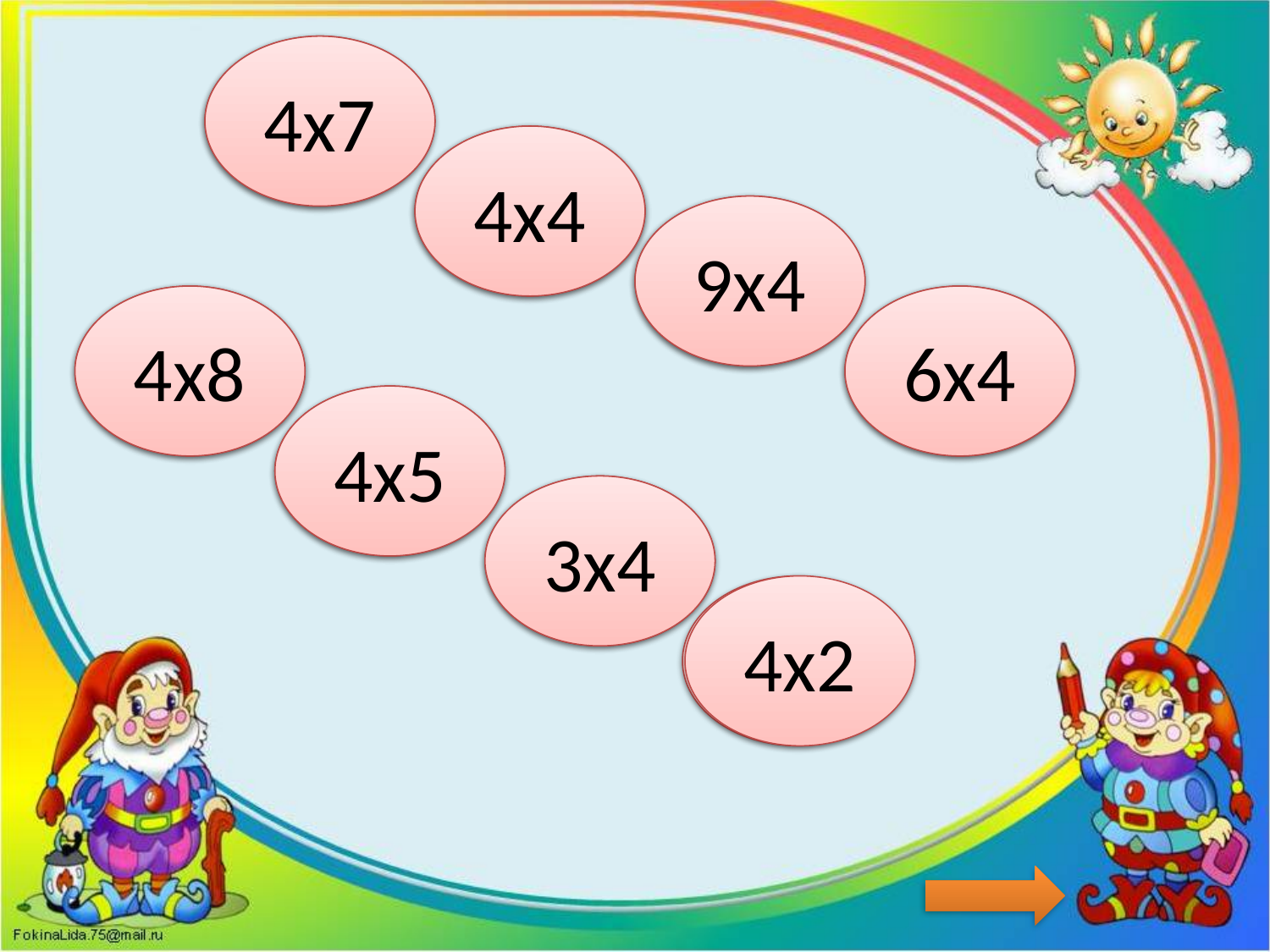

28
4х7

16
4х4
36
9х4

32
4х8

24
6х4

20
4х5

12
3х4

8
4х2